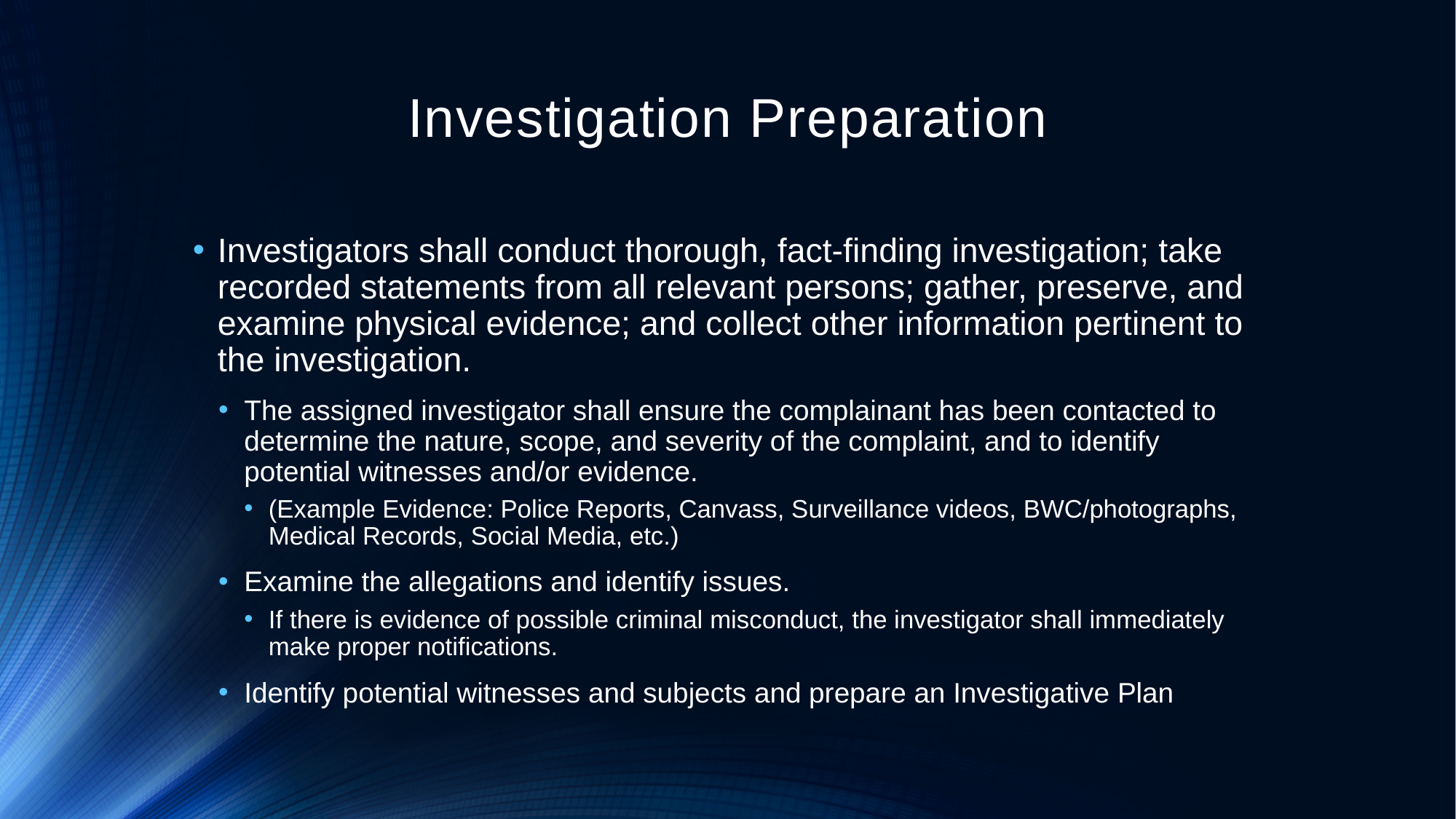

# Investigation Preparation
Investigators shall conduct thorough, fact-finding investigation; take recorded statements from all relevant persons; gather, preserve, and examine physical evidence; and collect other information pertinent to the investigation.
The assigned investigator shall ensure the complainant has been contacted to determine the nature, scope, and severity of the complaint, and to identify potential witnesses and/or evidence.
(Example Evidence: Police Reports, Canvass, Surveillance videos, BWC/photographs, Medical Records, Social Media, etc.)
Examine the allegations and identify issues.
If there is evidence of possible criminal misconduct, the investigator shall immediately make proper notifications.
Identify potential witnesses and subjects and prepare an Investigative Plan